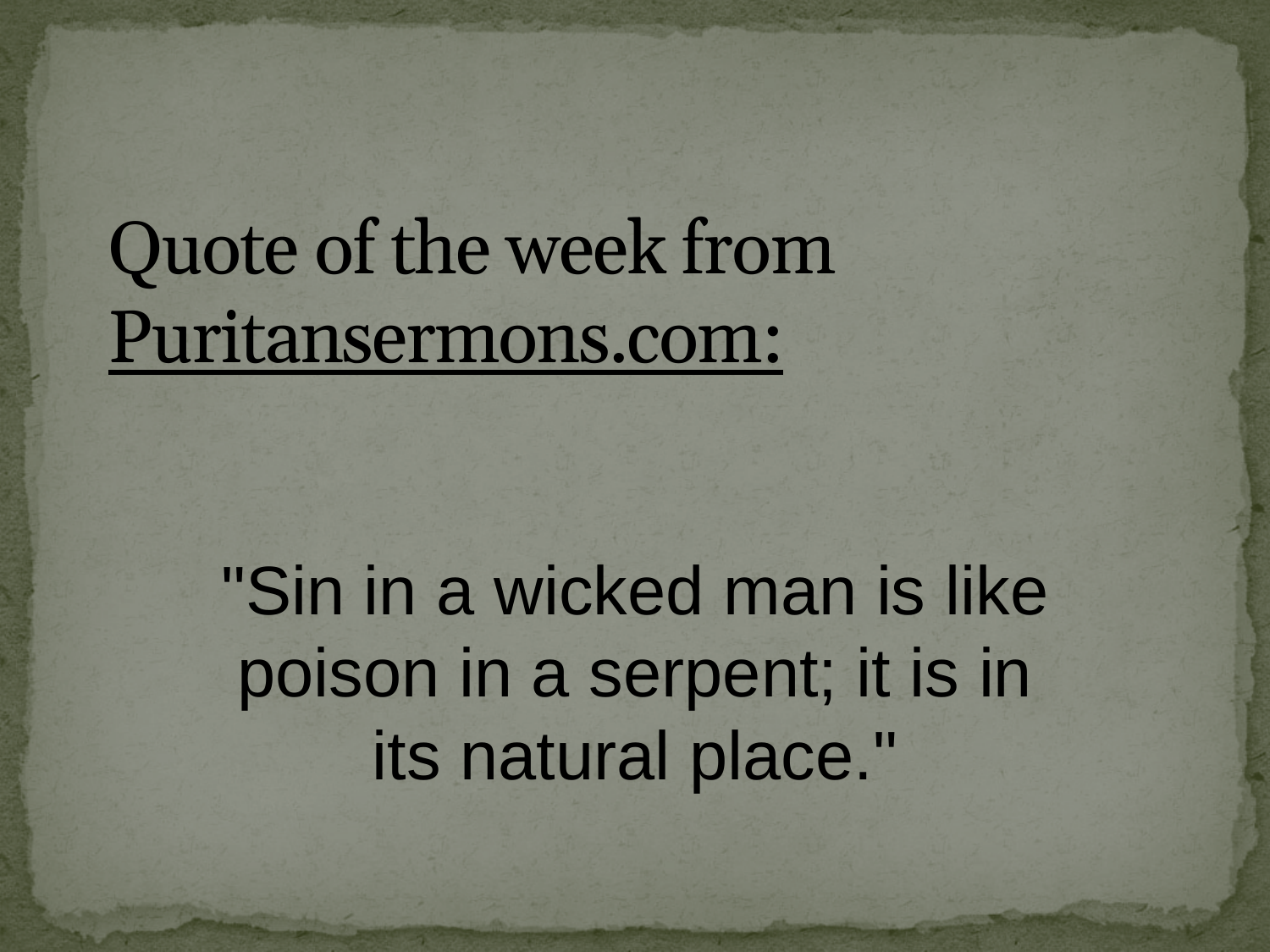

# Quote of the week from Puritansermons.com:
"Sin in a wicked man is like poison in a serpent; it is in its natural place."